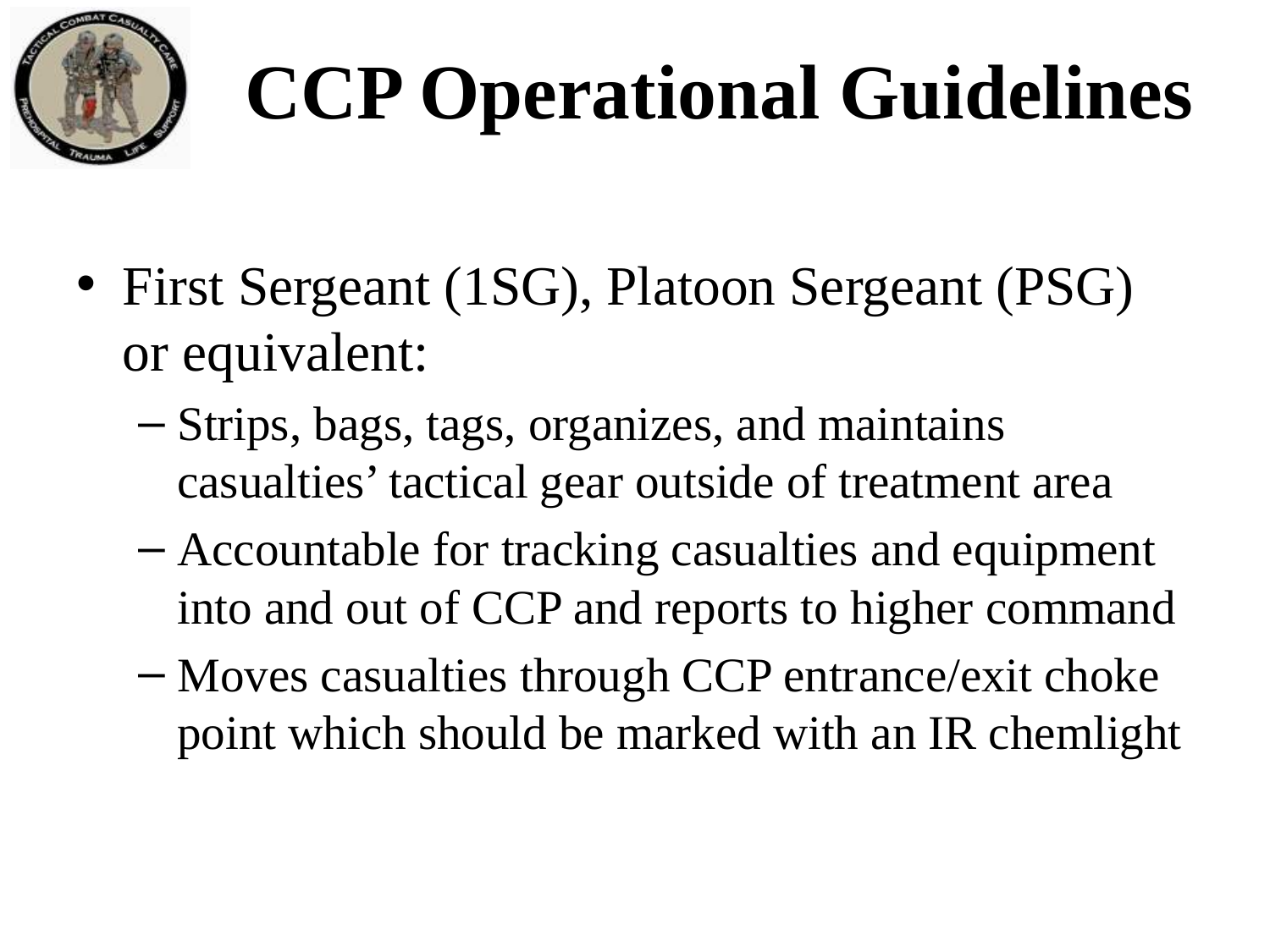

# CCP Operational Guidelines
First Sergeant (1SG), Platoon Sergeant (PSG) or equivalent:
Strips, bags, tags, organizes, and maintains casualties’ tactical gear outside of treatment area
Accountable for tracking casualties and equipment into and out of CCP and reports to higher command
Moves casualties through CCP entrance/exit choke point which should be marked with an IR chemlight